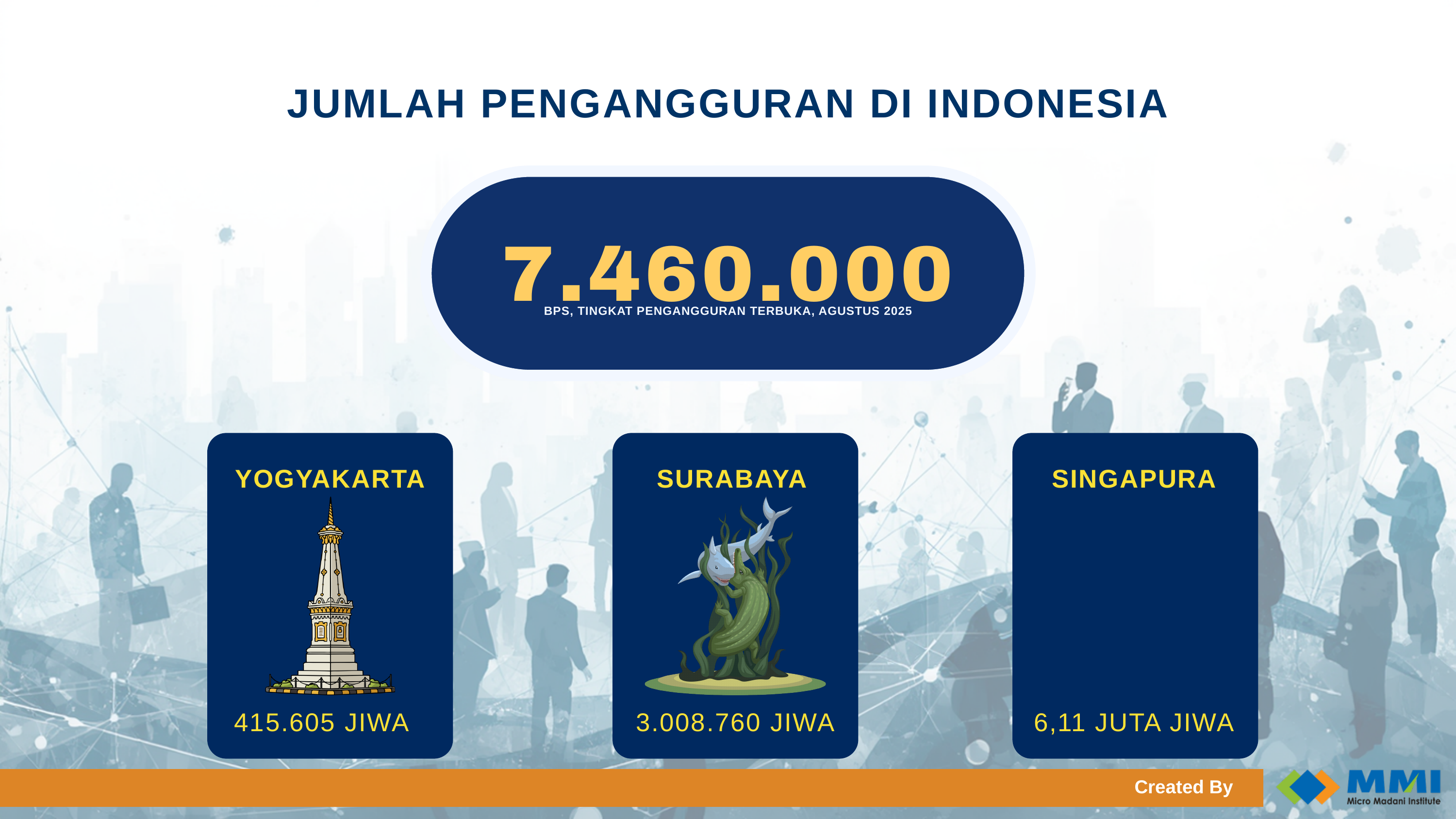

JUMLAH PENGANGGURAN DI INDONESIA
BPS, TINGKAT PENGANGGURAN TERBUKA, AGUSTUS 2025

7.460.000

YOGYAKARTA

SURABAYA

SINGAPURA

415.605 JIWA
3.008.760 JIWA
6,11 JUTA JIWA

Created By